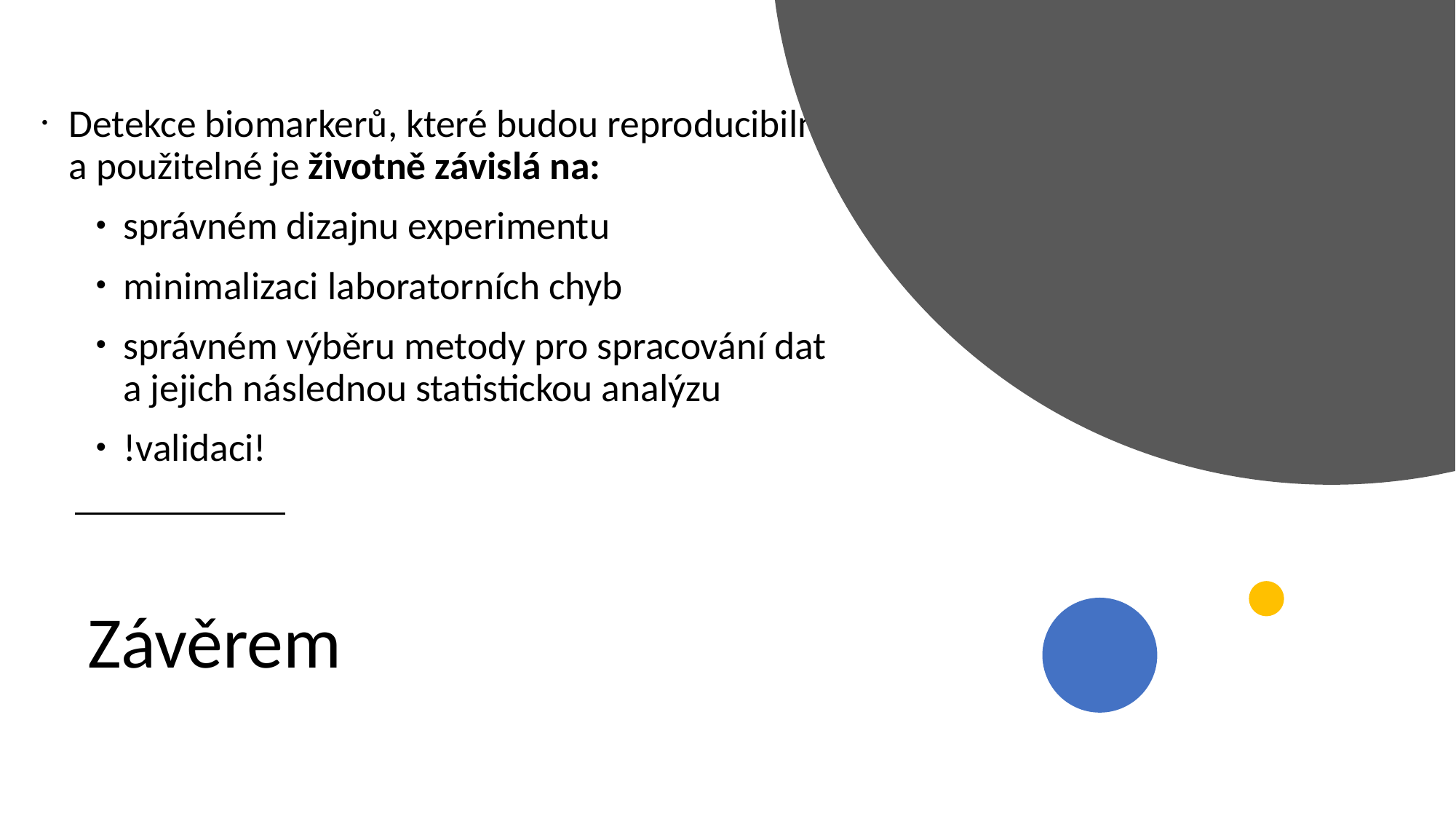

Detekce biomarkerů, které budou reproducibilní a použitelné je životně závislá na:
správném dizajnu experimentu
minimalizaci laboratorních chyb
správném výběru metody pro spracování dat a jejich následnou statistickou analýzu
!validaci!

Závěrem